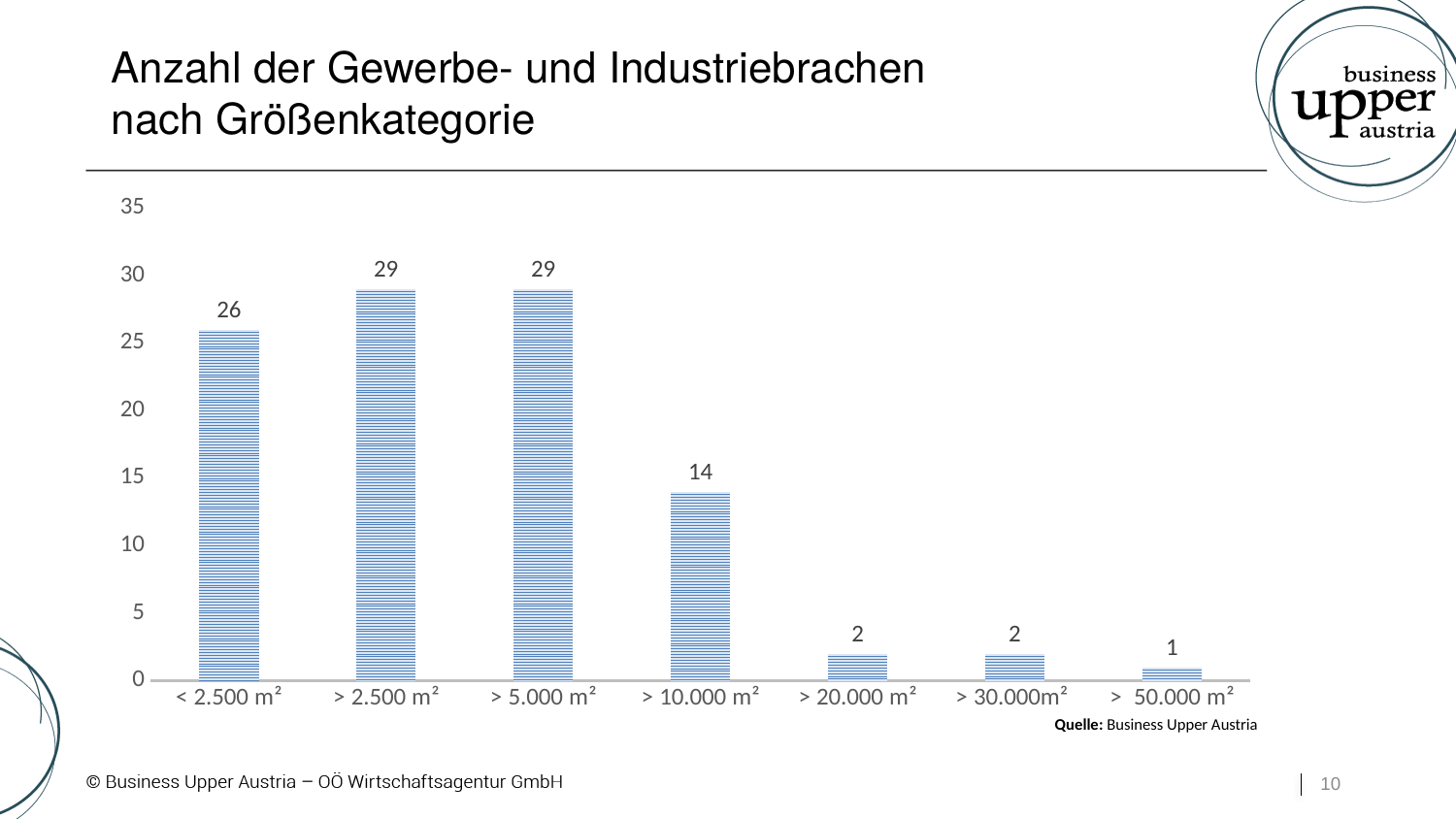

# Anzahl der Gewerbe- und Industriebrachen nach Größenkategorie

### Chart

| Category |  |
|---|---|
| < 2.500 m² | 26.0 |
| > 2.500 m² | 29.0 |
| > 5.000 m² | 29.0 |
| > 10.000 m² | 14.0 |
| > 20.000 m² | 2.0 |
| > 30.000m²  | 2.0 |
| >  50.000 m² | 1.0 |
Quelle: Business Upper Austria
10